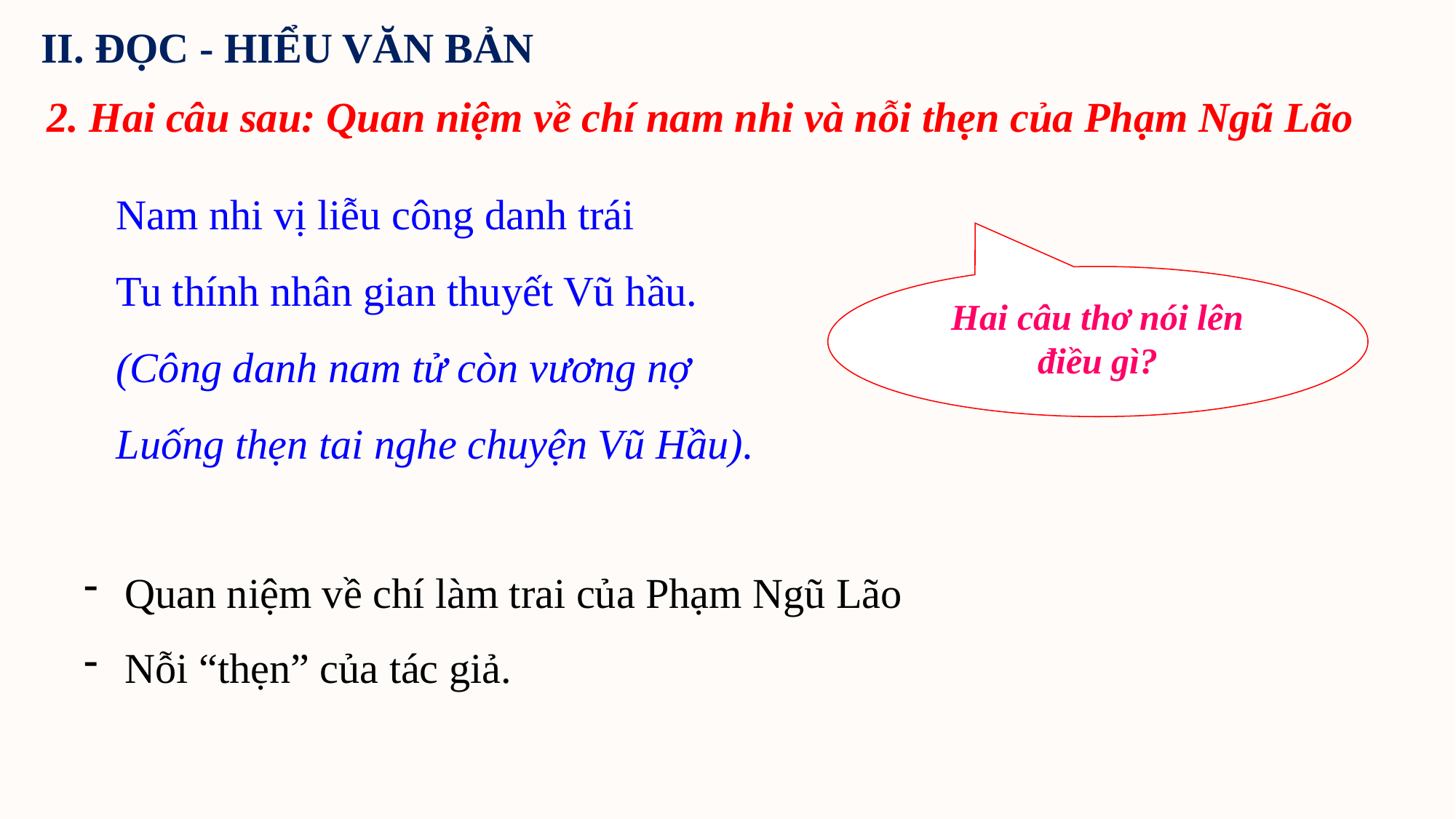

II. ĐỌC - HIỂU VĂN BẢN

2. Hai câu sau: Quan niệm về chí nam nhi và nỗi thẹn của Phạm Ngũ Lão
Nam nhi vị liễu công danh trái
Tu thính nhân gian thuyết Vũ hầu.
(Công danh nam tử còn vương nợ
Luống thẹn tai nghe chuyện Vũ Hầu).
Hai câu thơ nói lên điều gì?
Quan niệm về chí làm trai của Phạm Ngũ Lão
Nỗi “thẹn” của tác giả.